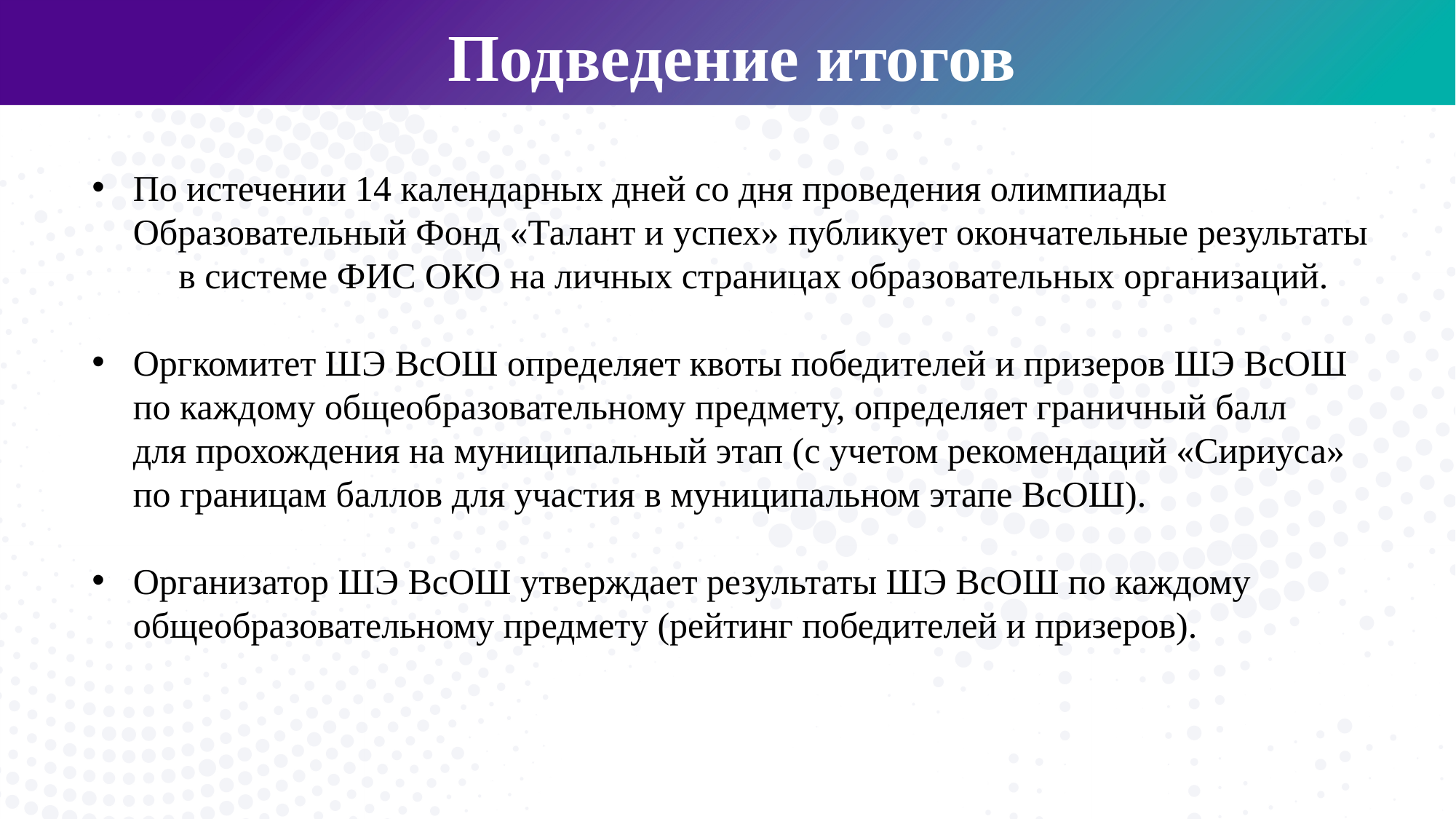

Подведение итогов
По истечении 14 календарных дней со дня проведения олимпиады Образовательный Фонд «Талант и успех» публикует окончательные результаты            в системе ФИС ОКО на личных страницах образовательных организаций.

Оргкомитет ШЭ ВсОШ определяет квоты победителей и призеров ШЭ ВсОШ        по каждому общеобразовательному предмету, определяет граничный балл          для прохождения на муниципальный этап (с учетом рекомендаций «Сириуса»          по границам баллов для участия в муниципальном этапе ВсОШ).

Организатор ШЭ ВсОШ утверждает результаты ШЭ ВсОШ по каждому общеобразовательному предмету (рейтинг победителей и призеров).